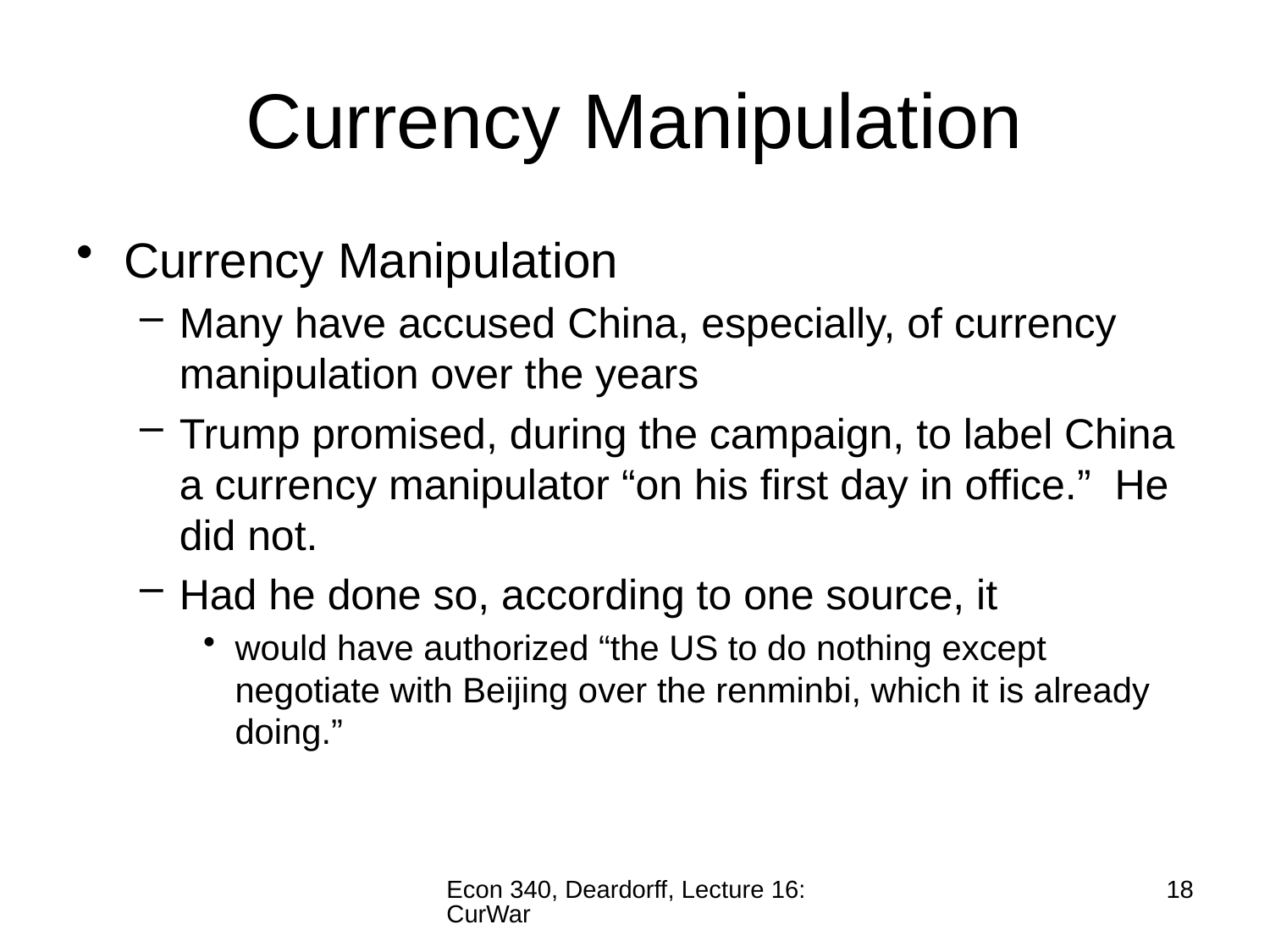

# Currency Manipulation
Currency Manipulation
Many have accused China, especially, of currency manipulation over the years
Trump promised, during the campaign, to label China a currency manipulator “on his first day in office.”  He did not.
Had he done so, according to one source, it
would have authorized “the US to do nothing except negotiate with Beijing over the renminbi, which it is already doing.”
Econ 340, Deardorff, Lecture 16:  CurWar
18